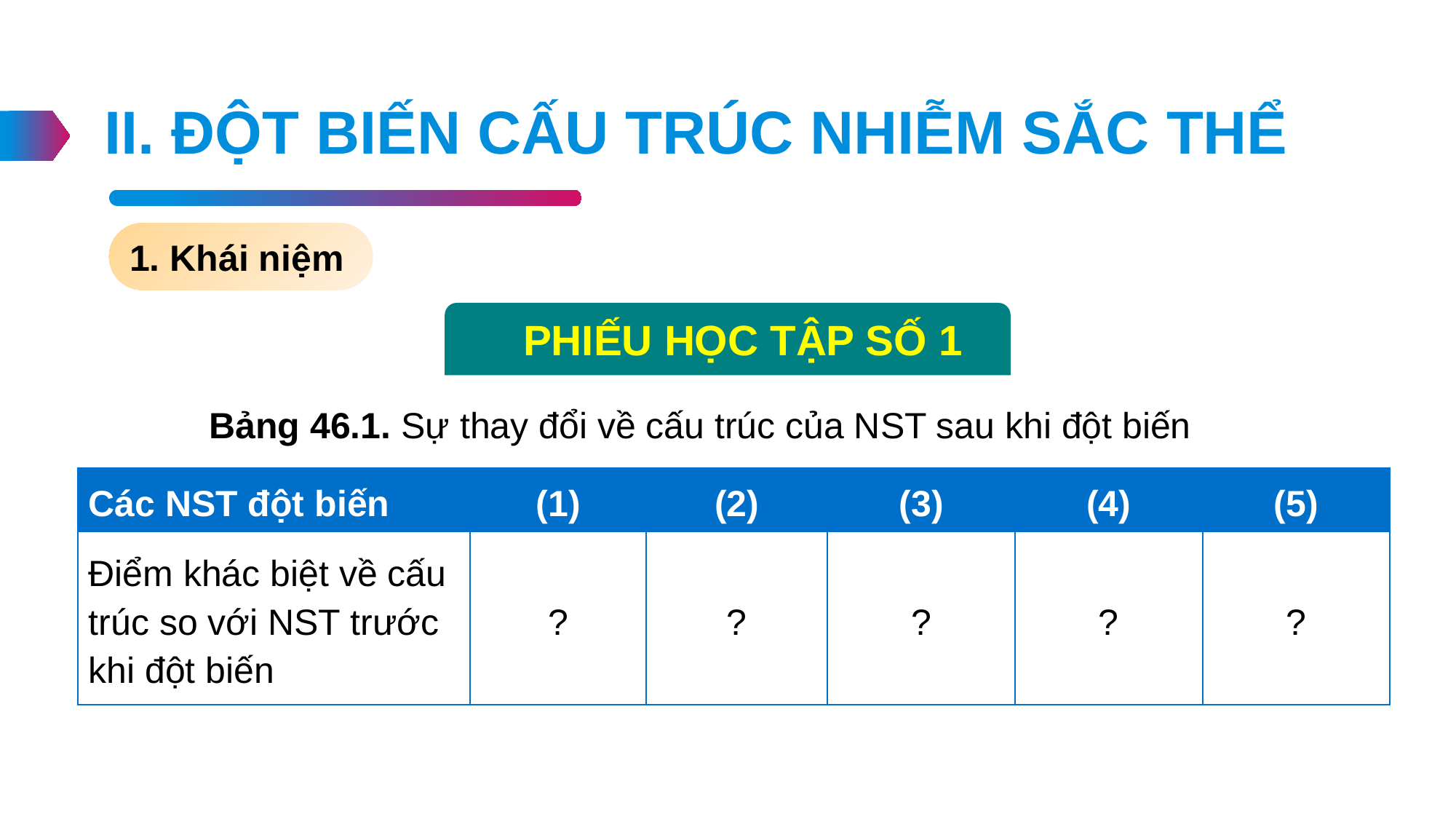

II. ĐỘT BIẾN CẤU TRÚC NHIỄM SẮC THỂ

1. Khái niệm

PHIẾU HỌC TẬP SỐ 1
Bảng 46.1. Sự thay đổi về cấu trúc của NST sau khi đột biến
| Các NST đột biến | (1) | (2) | (3) | (4) | (5) |
| --- | --- | --- | --- | --- | --- |
| Điểm khác biệt về cấu trúc so với NST trước khi đột biến | ? | ? | ? | ? | ? |
9